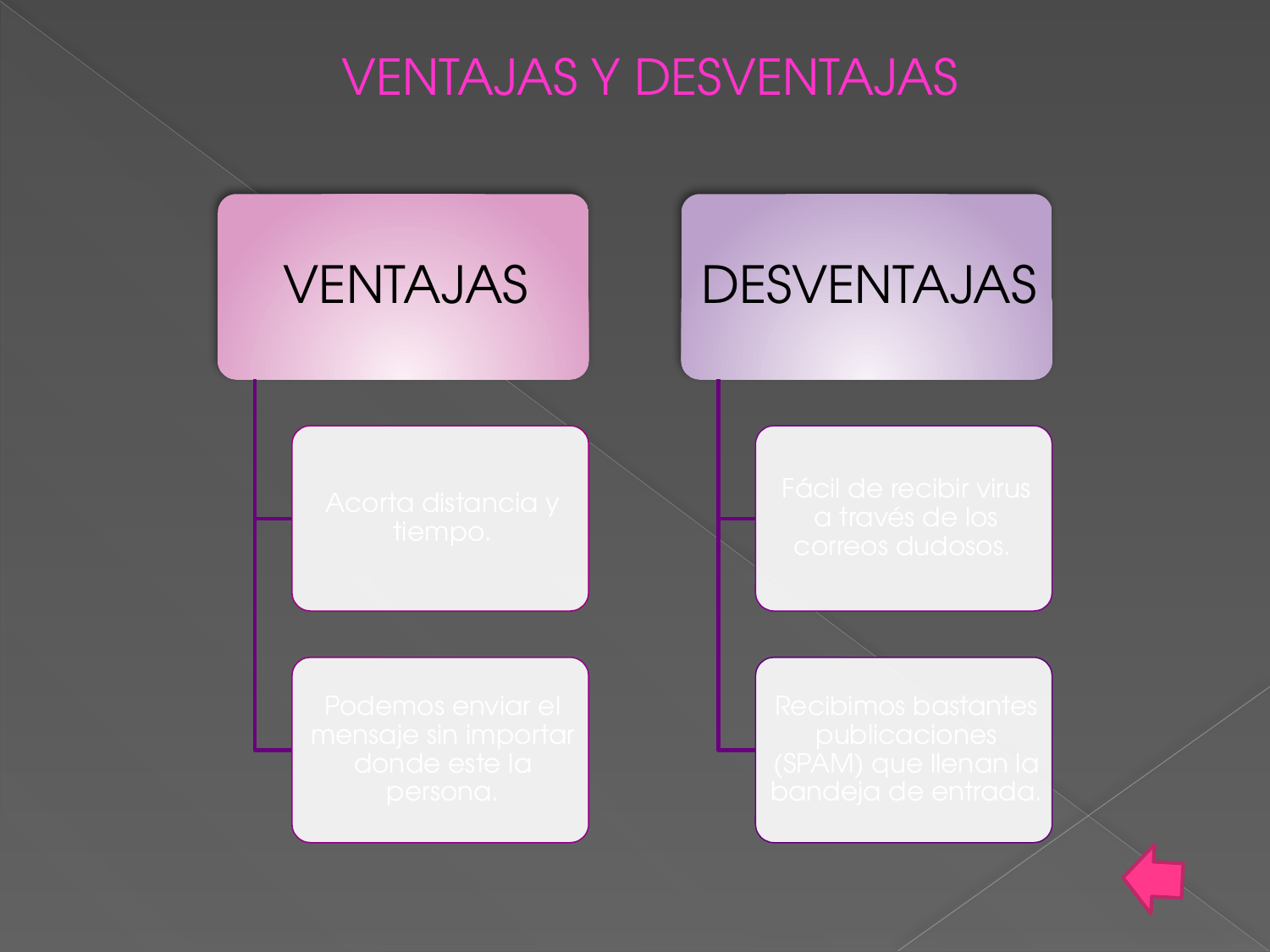

VENTAJAS Y DESVENTAJAS
VENTAJAS
Acorta distancia y tiempo.
Podemos enviar el mensaje sin importar donde este la persona.
DESVENTAJAS
Fácil de recibir virus a través de los correos dudosos.
Recibimos bastantes publicaciones (SPAM) que llenan la bandeja de entrada.